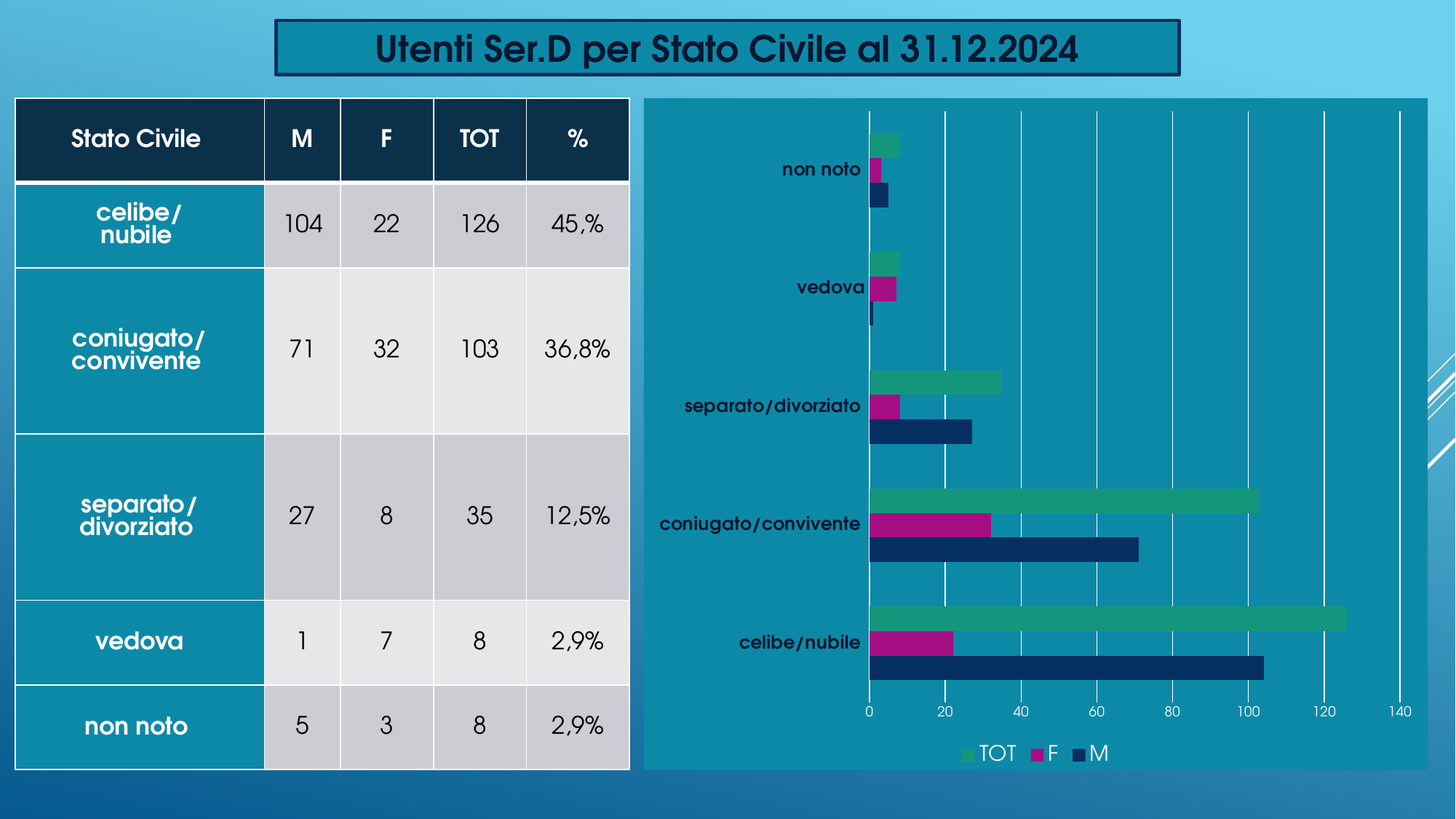

Utenti Ser.D per Stato Civile al 31.12.2024

### Chart

| Category | M | F | TOT |
|---|---|---|---|
| celibe/nubile  | 104.0 | 22.0 | 126.0 |
| coniugato/convivente  | 71.0 | 32.0 | 103.0 |
| separato/divorziato  | 27.0 | 8.0 | 35.0 |
| vedova | 1.0 | 7.0 | 8.0 |
| non noto  | 5.0 | 3.0 | 8.0 |
| Stato Civile | M | F | TOT | % |
| --- | --- | --- | --- | --- |
| celibe/ nubile | 104 | 22 | 126 | 45,% |
| coniugato/ convivente | 71 | 32 | 103 | 36,8% |
| separato/ divorziato | 27 | 8 | 35 | 12,5% |
| vedova | 1 | 7 | 8 | 2,9% |
| non noto | 5 | 3 | 8 | 2,9% |